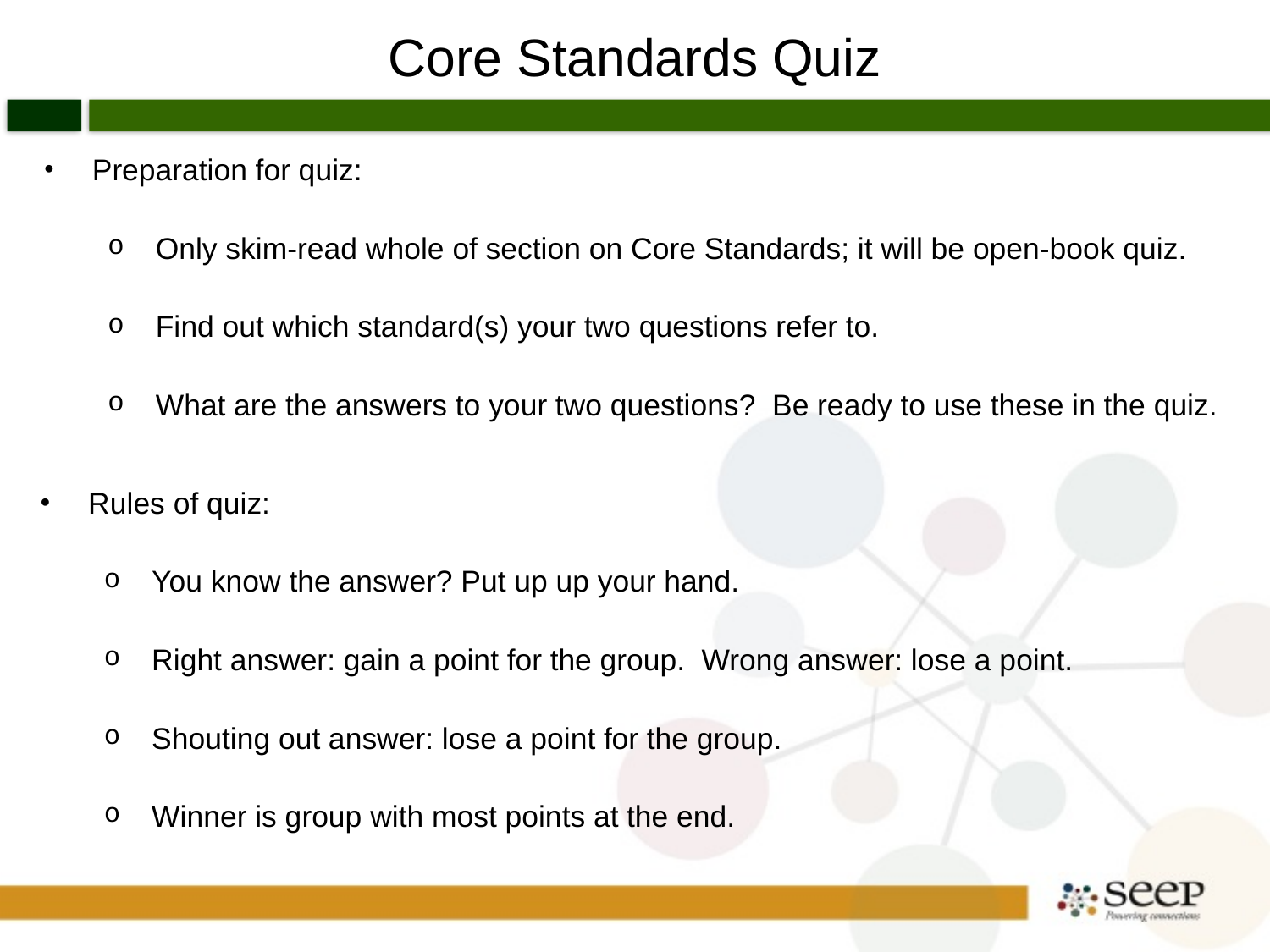

Core Standards Quiz

Preparation for quiz:
Only skim-read whole of section on Core Standards; it will be open-book quiz.
Find out which standard(s) your two questions refer to.
What are the answers to your two questions?  Be ready to use these in the quiz.
Rules of quiz:
You know the answer? Put up up your hand.
Right answer: gain a point for the group.  Wrong answer: lose a point.
Shouting out answer: lose a point for the group.
Winner is group with most points at the end.